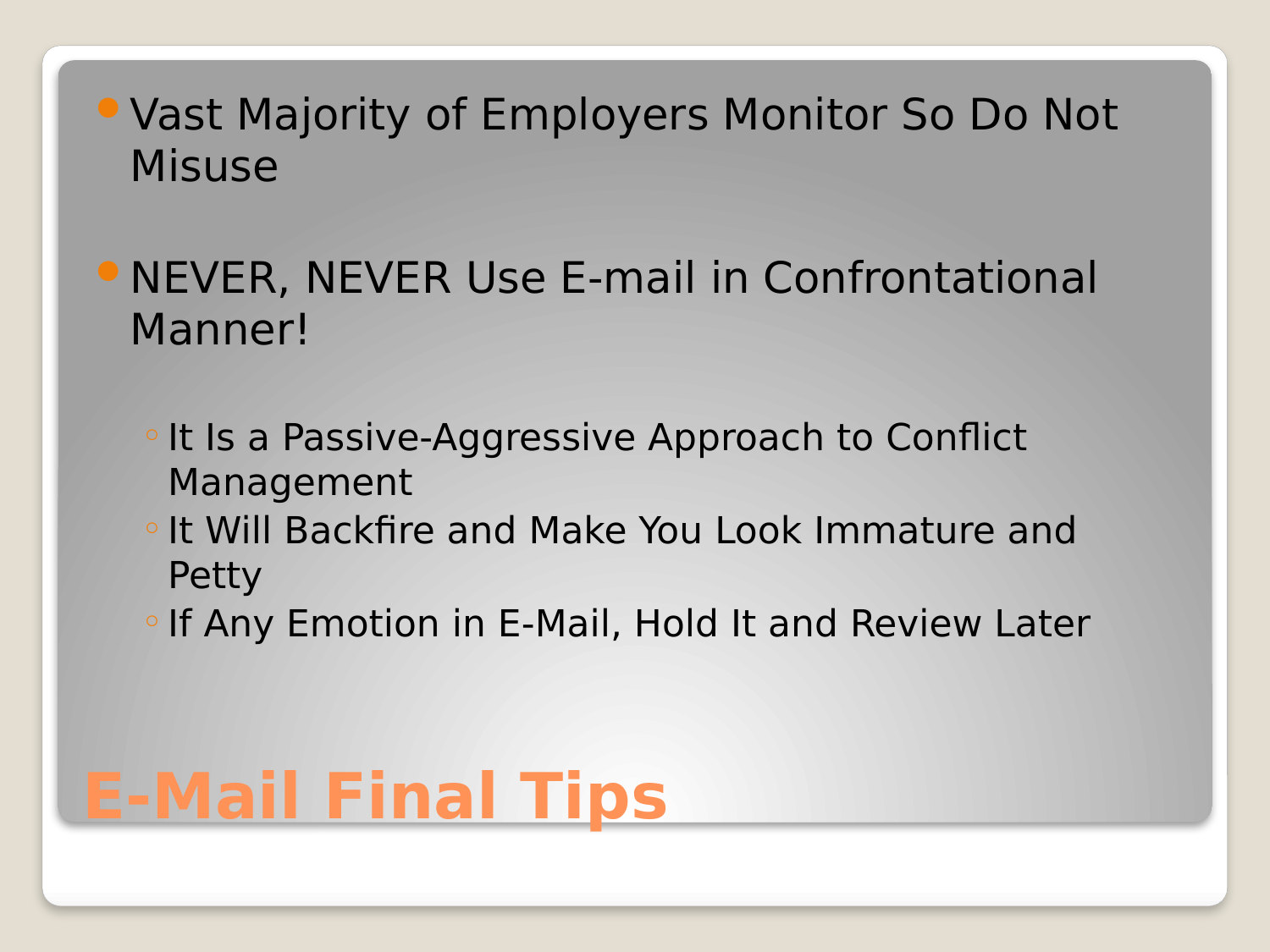

Vast Majority of Employers Monitor So Do Not Misuse

NEVER, NEVER Use E-mail in Confrontational Manner!

It Is a Passive-Aggressive Approach to Conflict Management
It Will Backfire and Make You Look Immature and  Petty
If Any Emotion in E-Mail, Hold It and Review Later

# E-Mail Final Tips